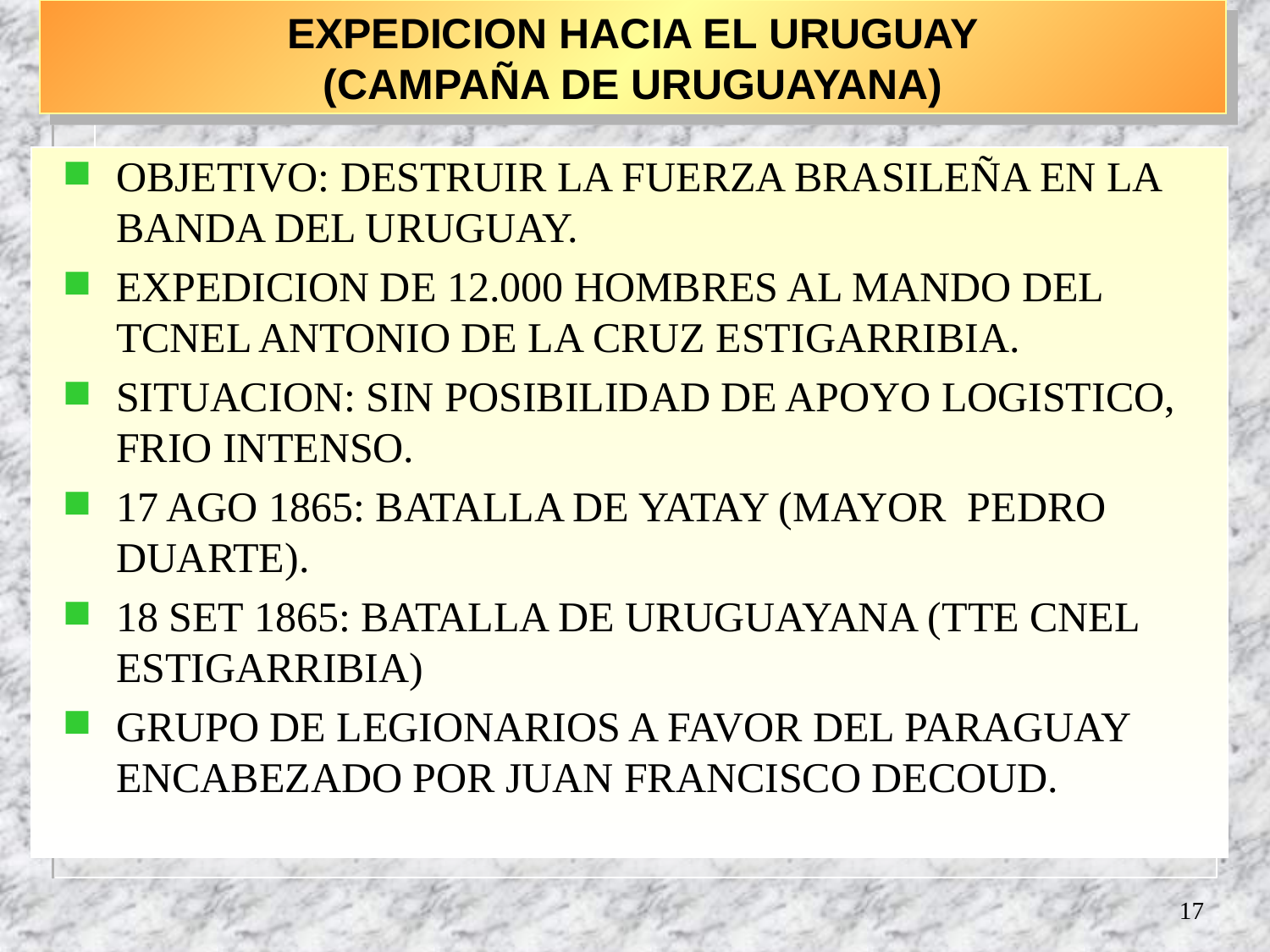

# EXPEDICION HACIA EL URUGUAY (CAMPAÑA DE URUGUAYANA)

OBJETIVO: DESTRUIR LA FUERZA BRASILEÑA EN LA BANDA DEL URUGUAY.
EXPEDICION DE 12.000 HOMBRES AL MANDO DEL TCNEL ANTONIO DE LA CRUZ ESTIGARRIBIA.
SITUACION: SIN POSIBILIDAD DE APOYO LOGISTICO, FRIO INTENSO.
17 AGO 1865: BATALLA DE YATAY (MAYOR  PEDRO DUARTE).
18 SET 1865: BATALLA DE URUGUAYANA (TTE CNEL ESTIGARRIBIA)
GRUPO DE LEGIONARIOS A FAVOR DEL PARAGUAY ENCABEZADO POR JUAN FRANCISCO DECOUD.

17